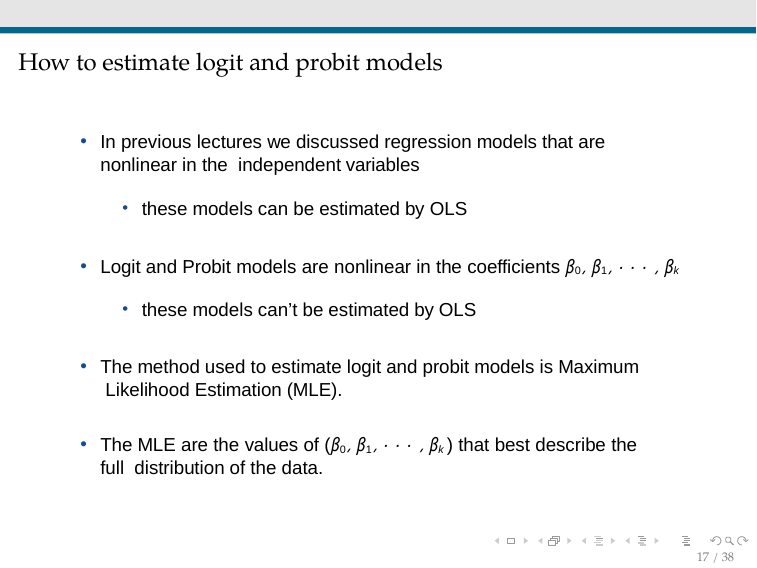

How to estimate logit and probit models
In previous lectures we discussed regression models that are nonlinear in the  independent variables

these models can be estimated by OLS

Logit and Probit models are nonlinear in the coefficients β0, β1, · · · , βk
these models can’t be estimated by OLS

The method used to estimate logit and probit models is Maximum  Likelihood Estimation (MLE).

The MLE are the values of (β0, β1, · · · , βk ) that best describe the full  distribution of the data.
17 / 38